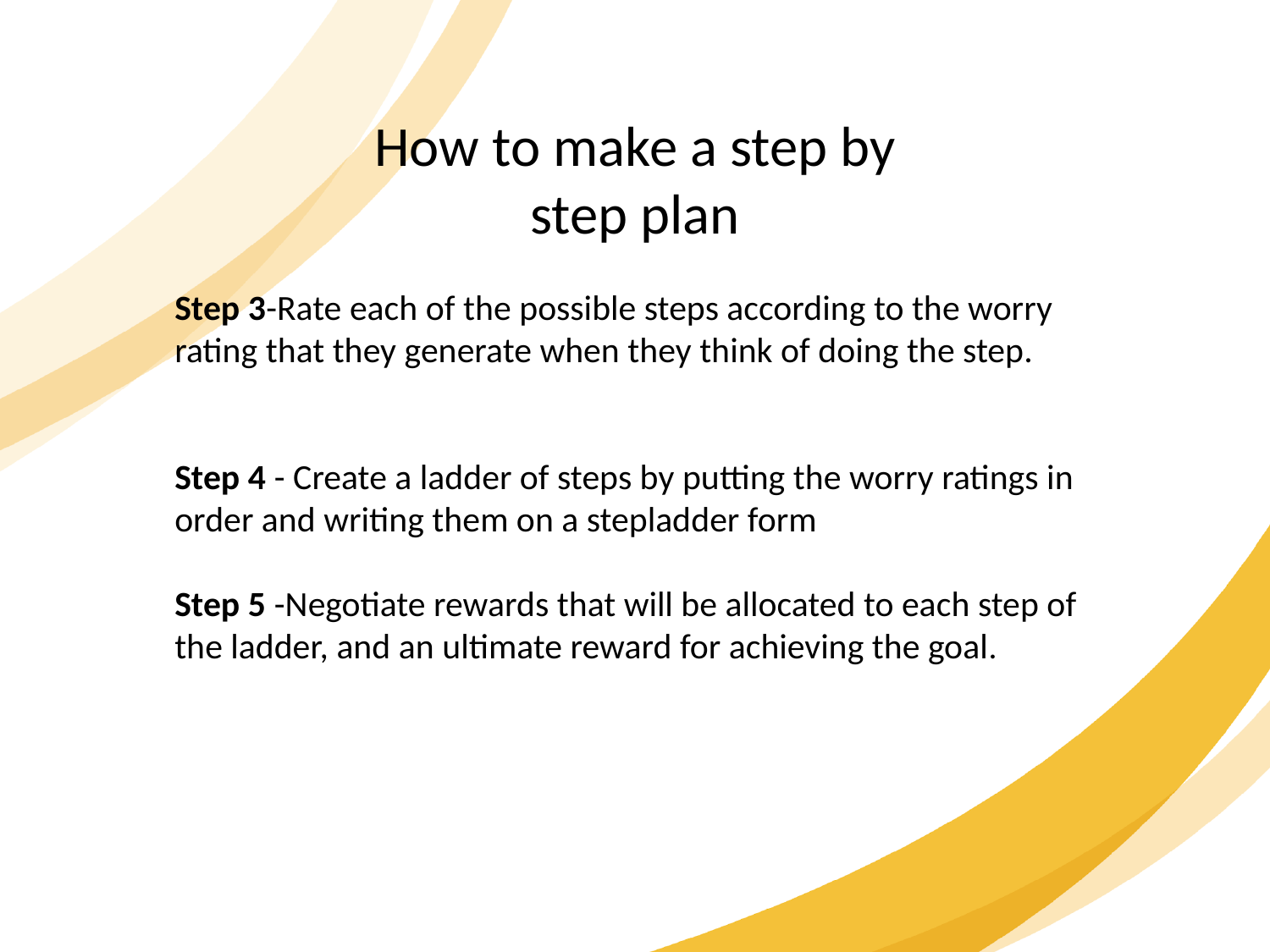

How to make a step by step plan
Step 3-Rate each of the possible steps according to the worry rating that they generate when they think of doing the step.

Step 4 - Create a ladder of steps by putting the worry ratings in order and writing them on a stepladder form

Step 5 -Negotiate rewards that will be allocated to each step of the ladder, and an ultimate reward for achieving the goal.